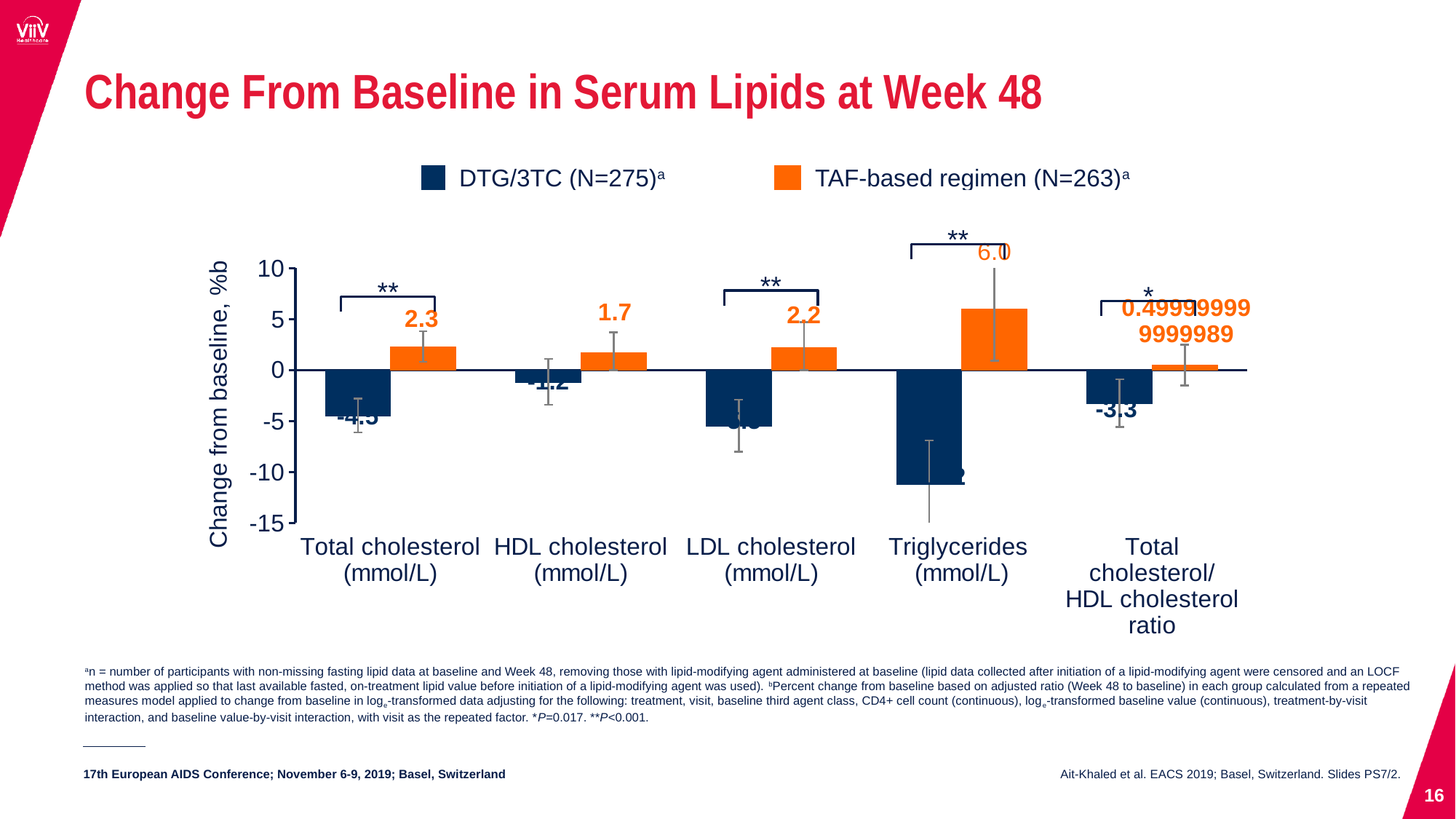

# Change From Baseline in Serum Lipids at Week 48
|  | DTG/3TC (N=275)a |  | TAF-based regimen (N=263)a |
| --- | --- | --- | --- |

**

### Chart

| Category | DTG+3TC | TAF-based regimen |
|---|---|---|
| Total cholesterol
(mmol/L) | -4.5 | 2.3 |
| HDL cholesterol (mmol/L) | -1.2 | 1.7 |
| LDL cholesterol (mmol/L) | -5.5 | 2.2 |
| Triglycerides
(mmol/L) | -11.2 | 6.000000000000005 |
| Total cholesterol/
HDL cholesterol ratio | -3.300000000000003 | 0.49999999999998934 |

**
**
*
an = number of participants with non-missing fasting lipid data at baseline and Week 48, removing those with lipid-modifying agent administered at baseline (lipid data collected after initiation of a lipid-modifying agent were censored and an LOCF method was applied so that last available fasted, on-treatment lipid value before initiation of a lipid-modifying agent was used). bPercent change from baseline based on adjusted ratio (Week 48 to baseline) in each group calculated from a repeated measures model applied to change from baseline in loge-transformed data adjusting for the following: treatment, visit, baseline third agent class, CD4+ cell count (continuous), loge-transformed baseline value (continuous), treatment-by-visit interaction, and baseline value-by-visit interaction, with visit as the repeated factor. *P=0.017. **P<0.001.
Ait-Khaled et al. EACS 2019; Basel, Switzerland. Slides PS7/2.
16